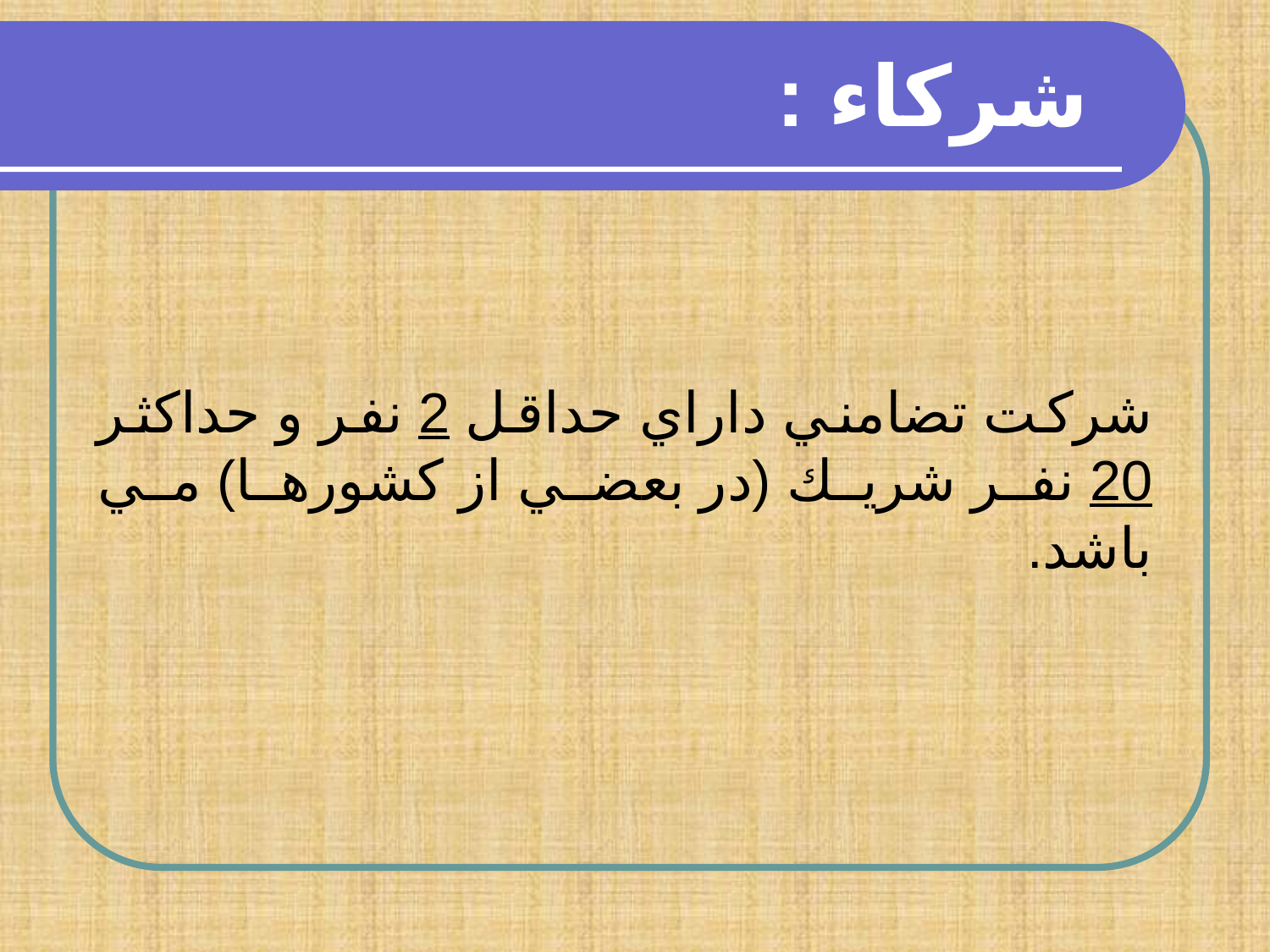

شركاء :

شركت تضامني داراي حداقل 2 نفر و حداكثر 20 نفر شريك (در بعضي از كشورها) مي باشد.